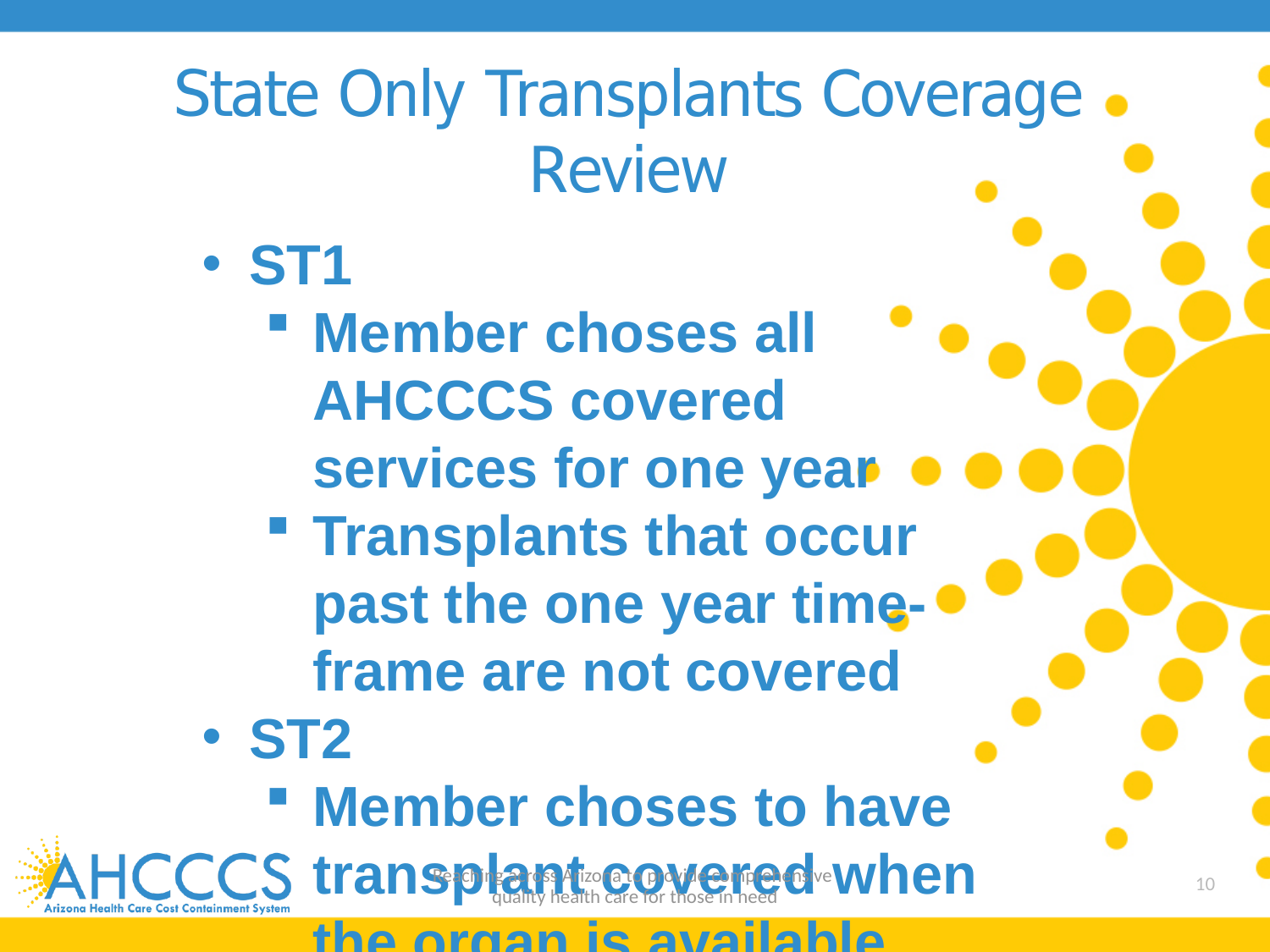

# State Only Transplants Coverage Review
ST1
Member choses all AHCCCS covered services for one year
Transplants that occur past the one year time-frame are not covered
ST2
Member choses to have transplant covered when the organ is available
When organ is available determination is made if the member is AHCCCS eligible, if not transplant only covered under ST2
AMPM being updated

Reaching across Arizona to provide comprehensive
quality health care for those in need
10